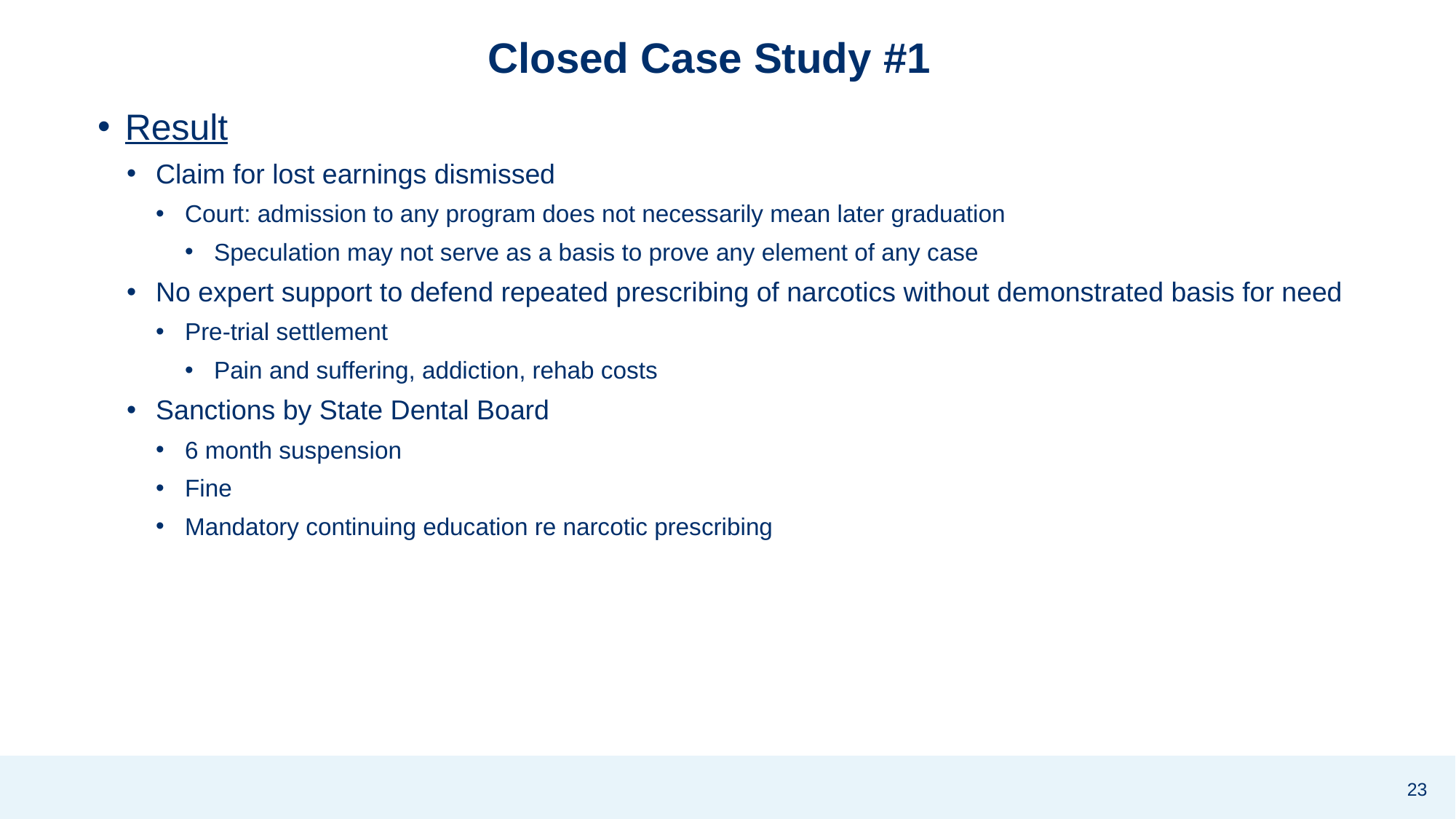

# Closed Case Study #1
Result
Claim for lost earnings dismissed
Court: admission to any program does not necessarily mean later graduation
Speculation may not serve as a basis to prove any element of any case
No expert support to defend repeated prescribing of narcotics without demonstrated basis for need
Pre-trial settlement
Pain and suffering, addiction, rehab costs
Sanctions by State Dental Board
6 month suspension
Fine
Mandatory continuing education re narcotic prescribing
23